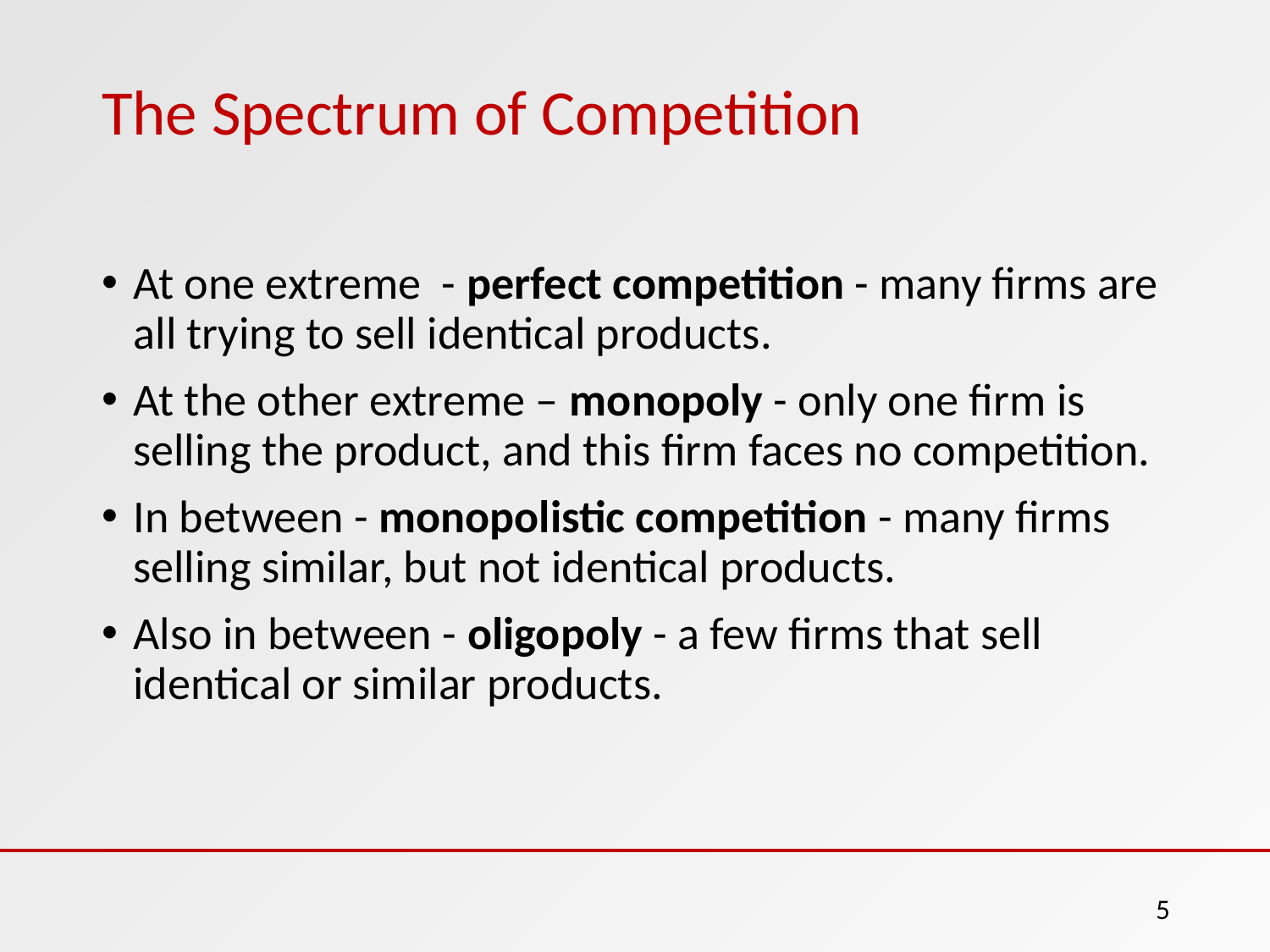

# The Spectrum of Competition
At one extreme  - perfect competition - many firms are all trying to sell identical products.
At the other extreme – monopoly - only one firm is selling the product, and this firm faces no competition.
In between - monopolistic competition - many firms selling similar, but not identical products.
Also in between - oligopoly - a few firms that sell identical or similar products.

5